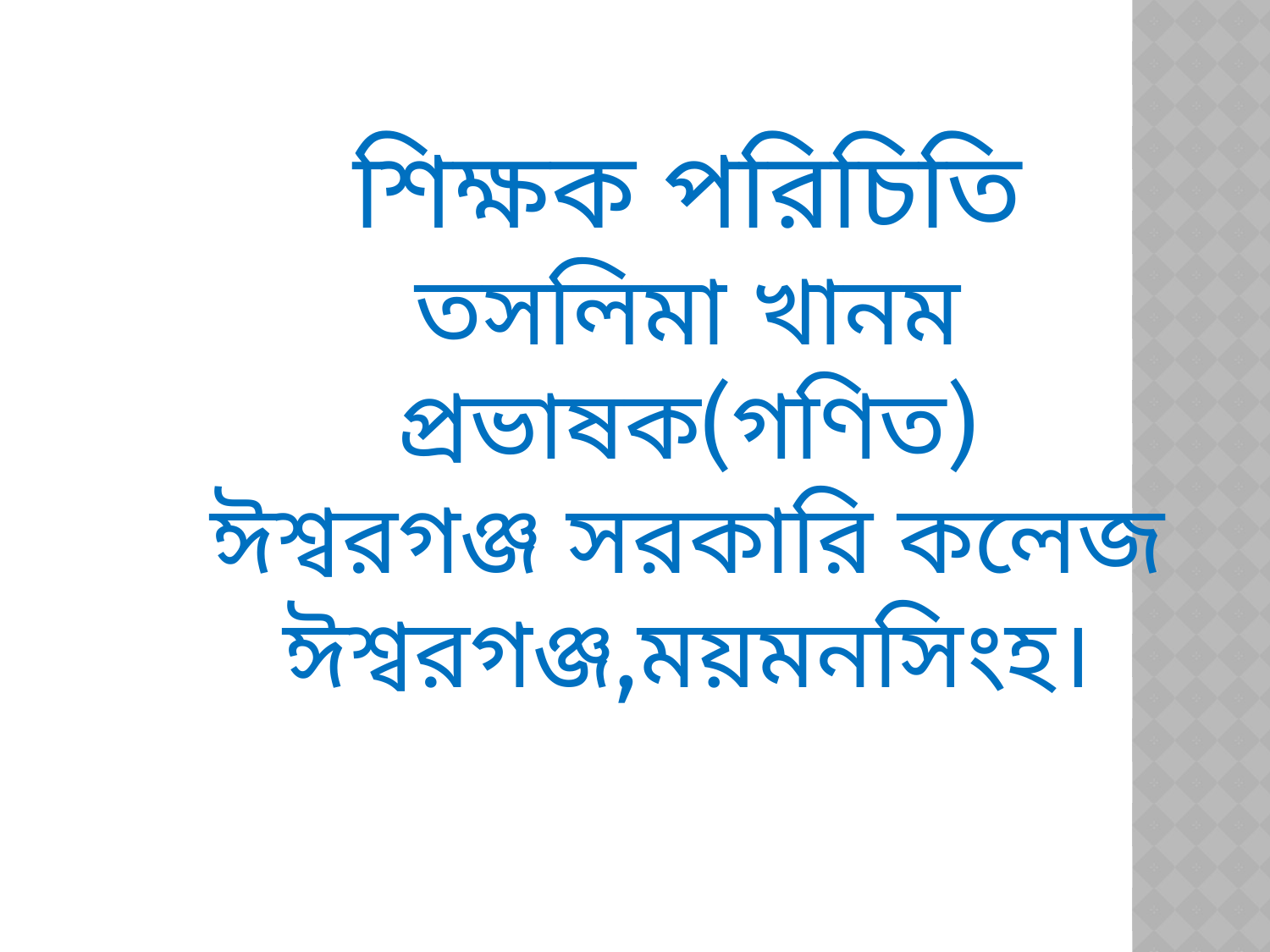

শিক্ষক পরিচিতি
তসলিমা খানম
প্রভাষক(গণিত)
ঈশ্বরগঞ্জ সরকারি কলেজ
ঈশ্বরগঞ্জ,ময়মনসিংহ।